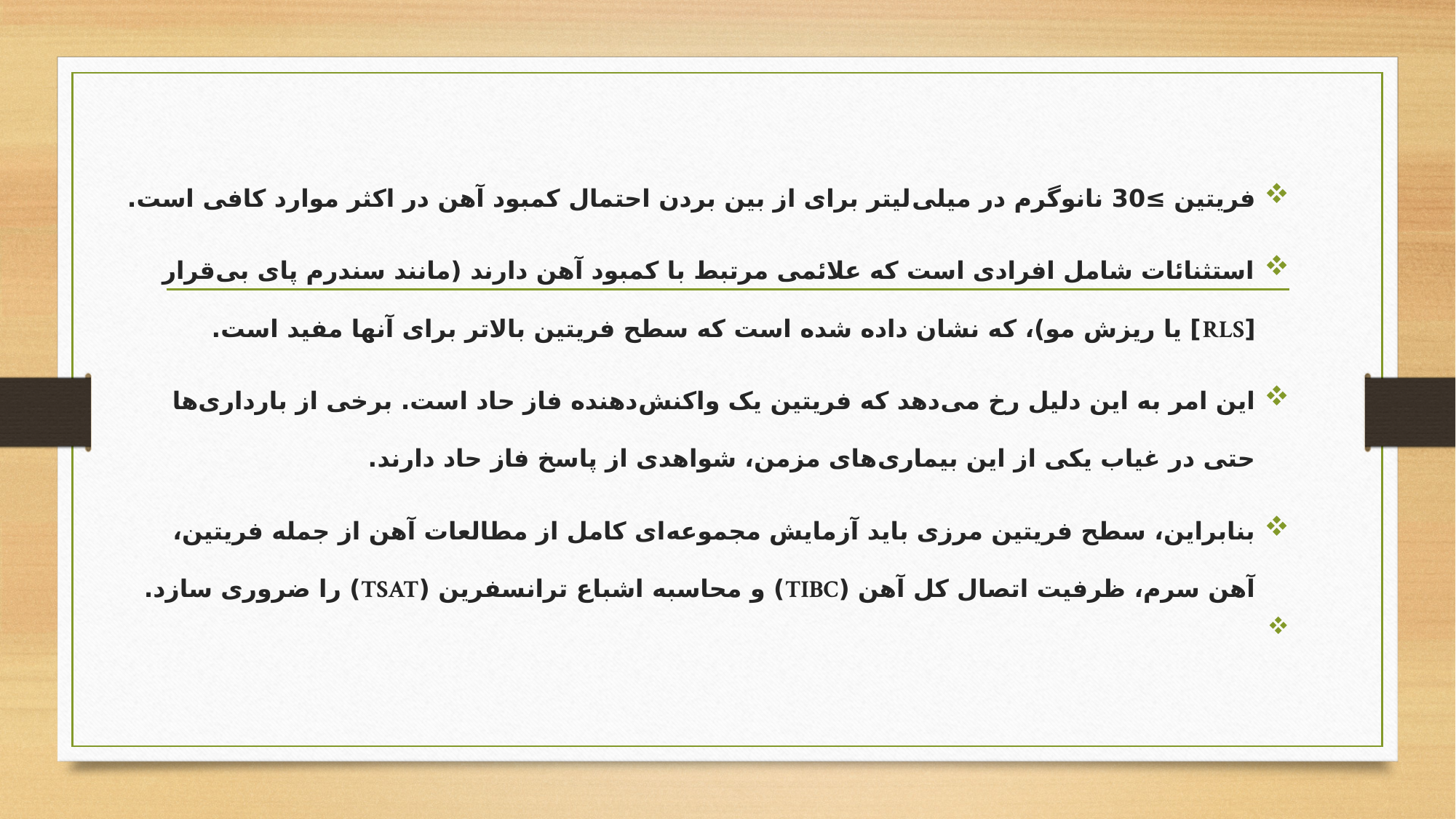

#
فریتین ≥30 نانوگرم در میلی‌لیتر برای از بین بردن احتمال کمبود آهن در اکثر موارد کافی است.
استثنائات شامل افرادی است که علائمی مرتبط با کمبود آهن دارند (مانند سندرم پای بی‌قرار [RLS] یا ریزش مو)، که نشان داده شده است که سطح فریتین بالاتر برای آنها مفید است.
این امر به این دلیل رخ می‌دهد که فریتین یک واکنش‌دهنده فاز حاد است. برخی از بارداری‌ها حتی در غیاب یکی از این بیماری‌های مزمن، شواهدی از پاسخ فاز حاد دارند.
بنابراین، سطح فریتین مرزی باید آزمایش مجموعه‌ای کامل از مطالعات آهن از جمله فریتین، آهن سرم، ظرفیت اتصال کل آهن (TIBC) و محاسبه اشباع ترانسفرین (TSAT) را ضروری سازد.